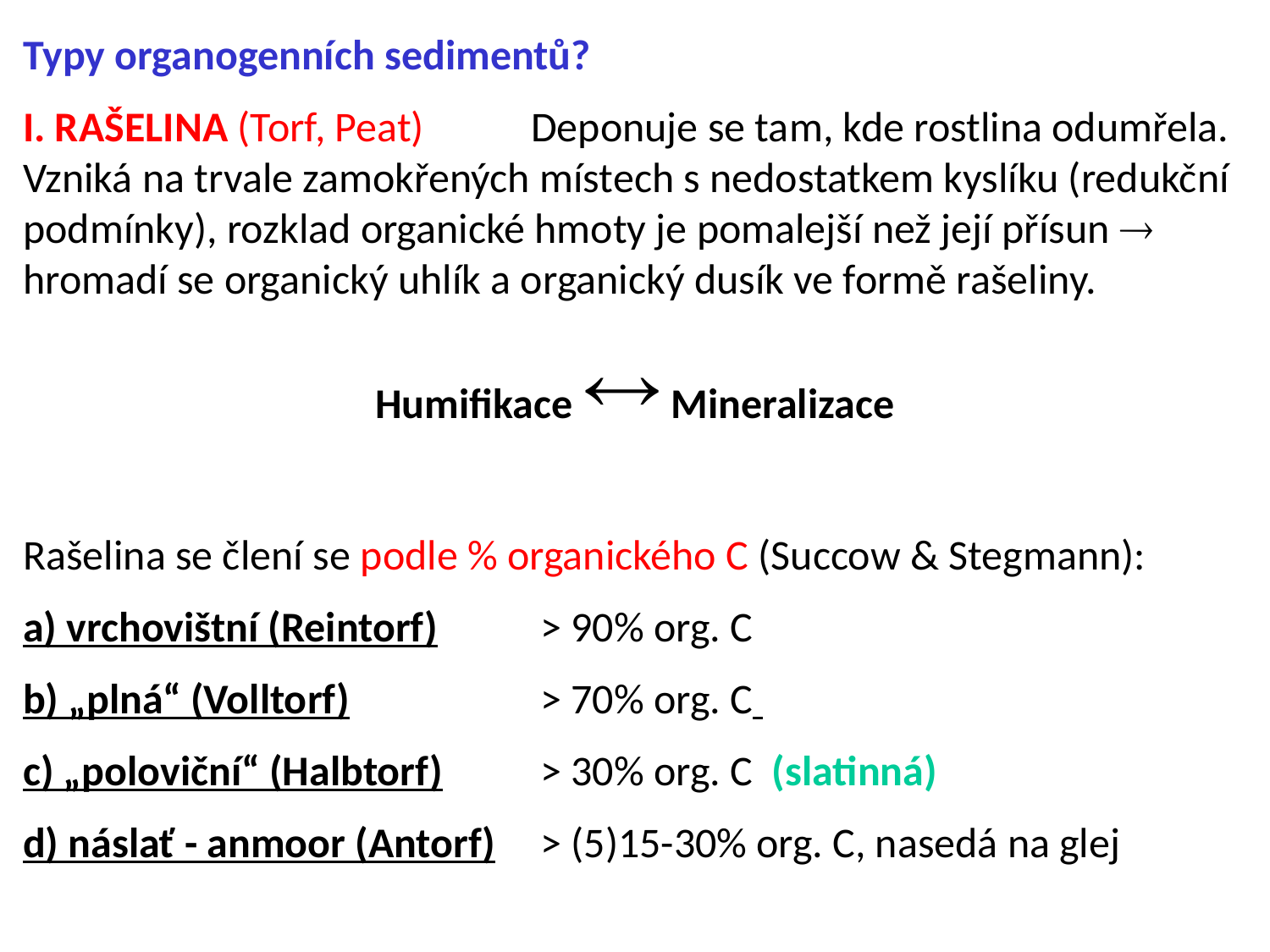

Typy organogenních sedimentů?
I. RAŠELINA (Torf, Peat) 	Deponuje se tam, kde rostlina odumřela. Vzniká na trvale zamokřených místech s nedostatkem kyslíku (redukční podmínky), rozklad organické hmoty je pomalejší než její přísun → hromadí se organický uhlík a organický dusík ve formě rašeliny.
Humifikace ↔ Mineralizace

Rašelina se člení se podle % organického C (Succow & Stegmann):
a) vrchovištní (Reintorf) 	 > 90% org. C
b) „plná“ (Volltorf)		 > 70% org. C
c) „poloviční“ (Halbtorf)	 > 30% org. C  (slatinná)
d) náslať - anmoor (Antorf)	 > (5)15-30% org. C, nasedá na glej